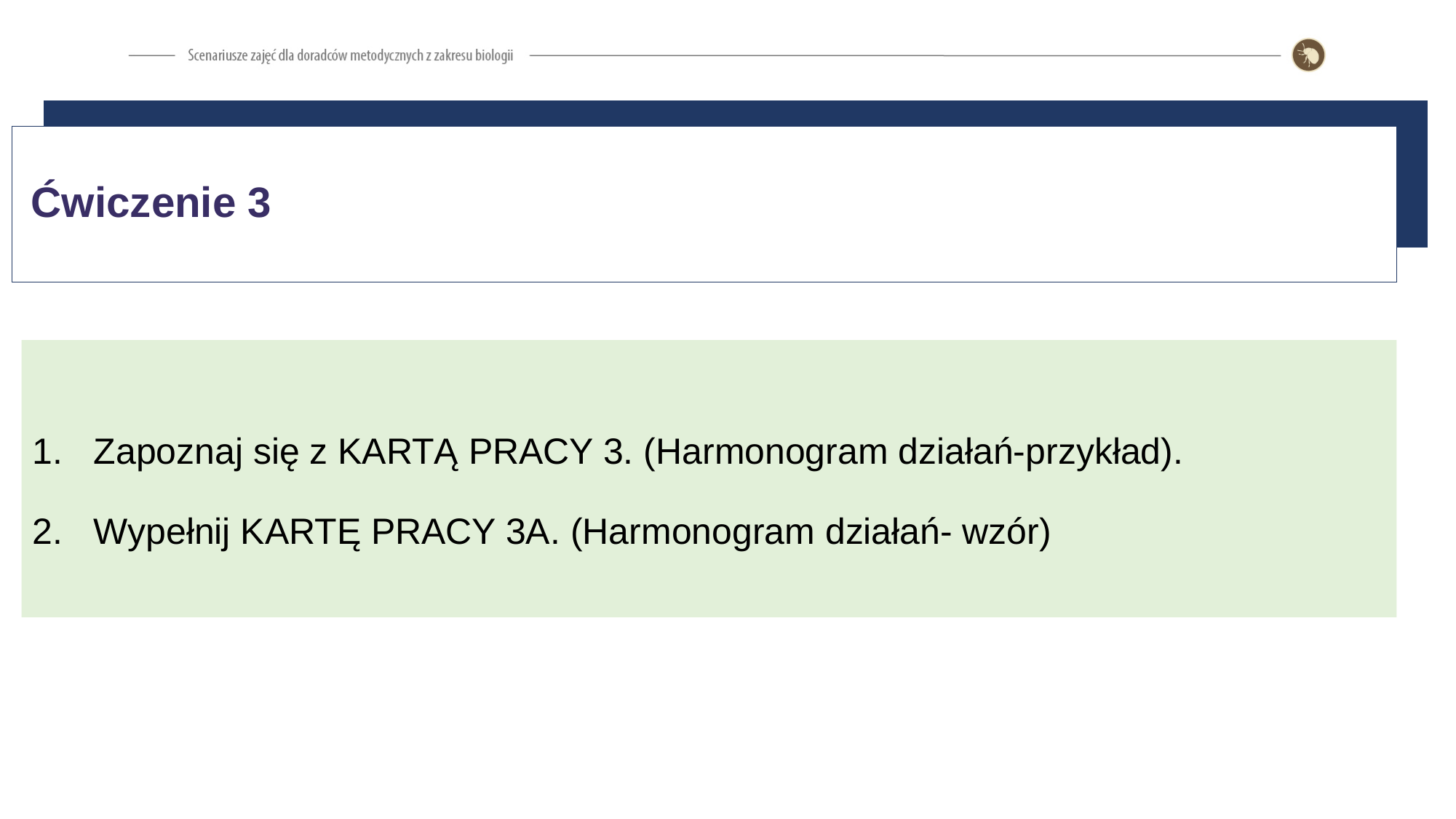

Ćwiczenie 3

Zapoznaj się z KARTĄ PRACY 3. (Harmonogram działań-przykład).
Wypełnij KARTĘ PRACY 3A. (Harmonogram działań- wzór)